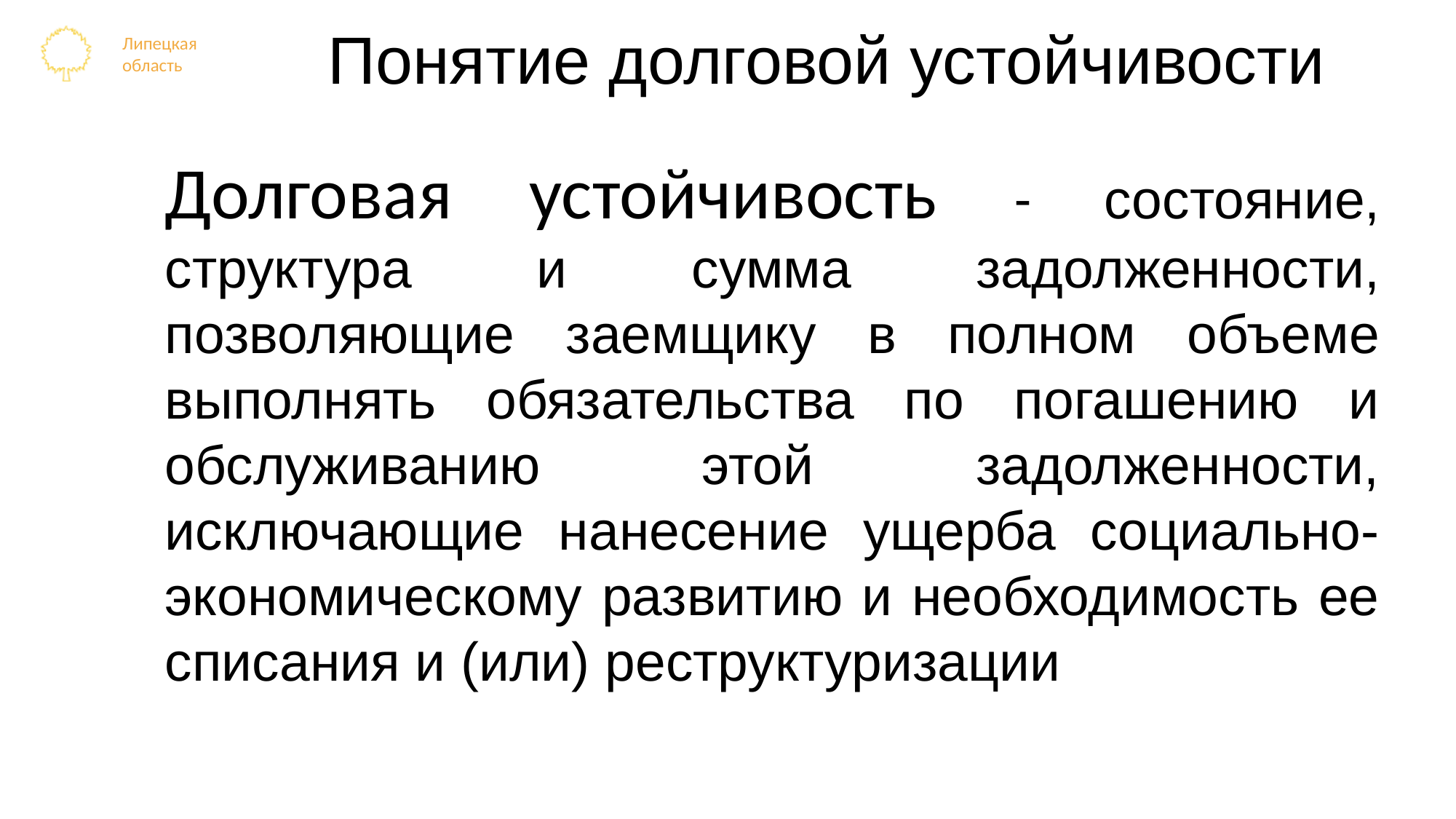

# Понятие долговой устойчивости
Долговая устойчивость - состояние, структура и сумма задолженности, позволяющие заемщику в полном объеме выполнять обязательства по погашению и обслуживанию этой задолженности, исключающие нанесение ущерба социально-экономическому развитию и необходимость ее списания и (или) реструктуризации